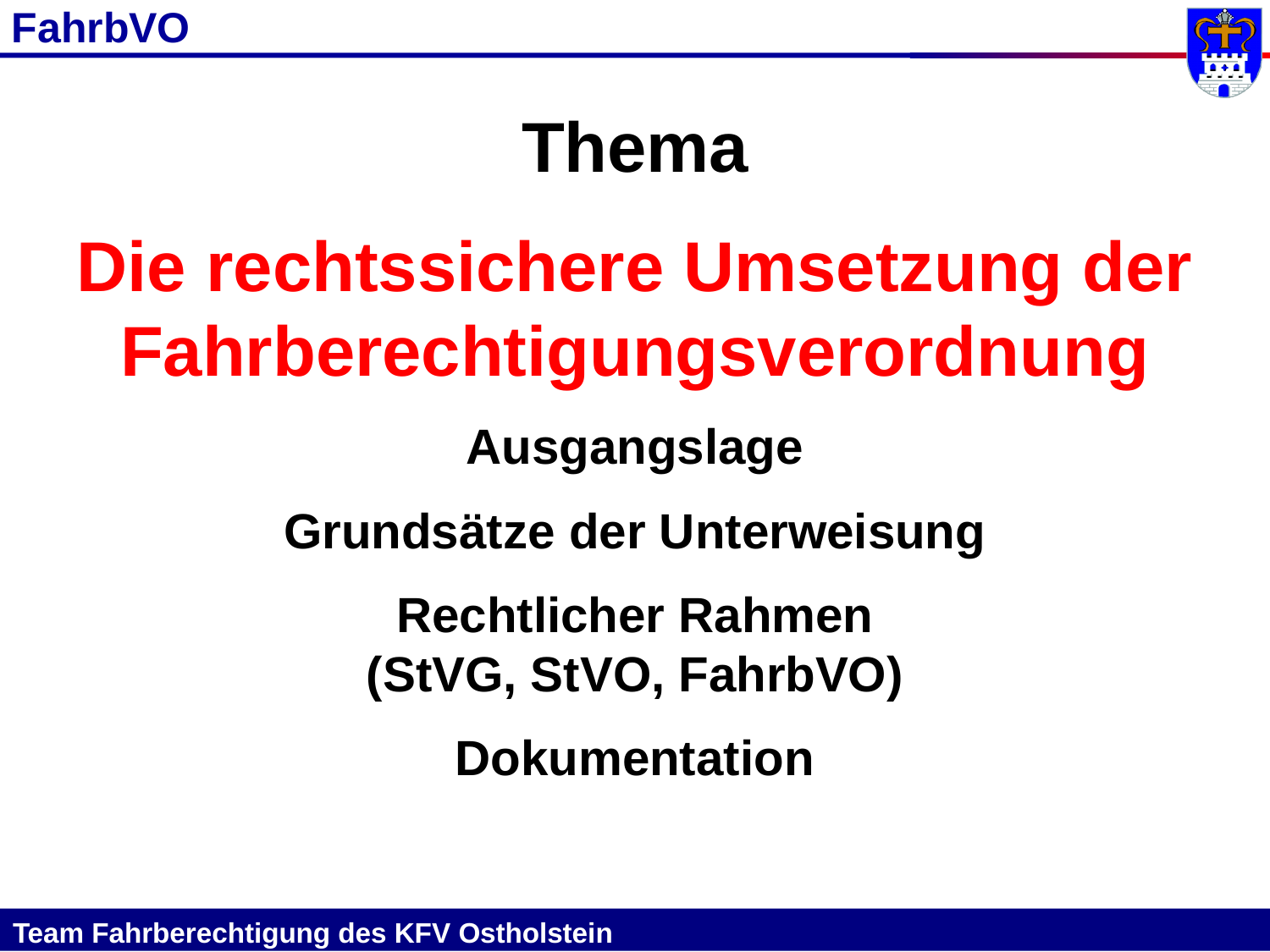

FahrbVO
Thema
Die rechtssichere Umsetzung der Fahrberechtigungsverordnung
Ausgangslage
Grundsätze der Unterweisung
Rechtlicher Rahmen
(StVG, StVO, FahrbVO)
Dokumentation

Team Fahrberechtigung des KFV Ostholstein